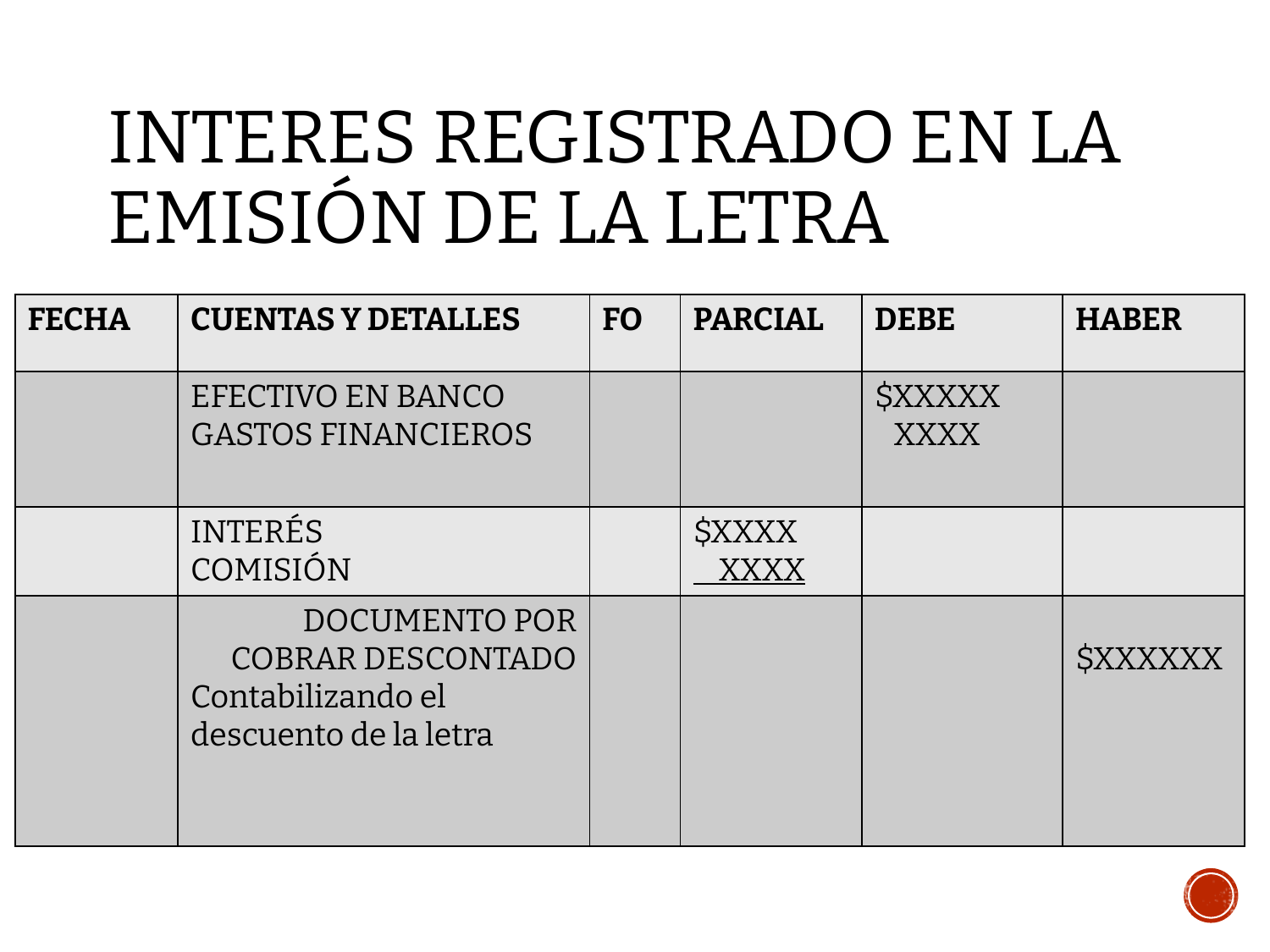

# INTERES REGISTRADO EN LA EMISIÓN DE LA LETRA
| FECHA | CUENTAS Y DETALLES | FO | PARCIAL | DEBE | HABER |
| --- | --- | --- | --- | --- | --- |
|  | EFECTIVO EN BANCO GASTOS FINANCIEROS |  |  | $XXXXX XXXX |  |
|  | INTERÉS COMISIÓN |  | $XXXX XXXX |  |  |
|  | DOCUMENTO POR COBRAR DESCONTADO Contabilizando el descuento de la letra |  |  |  | $XXXXXX |